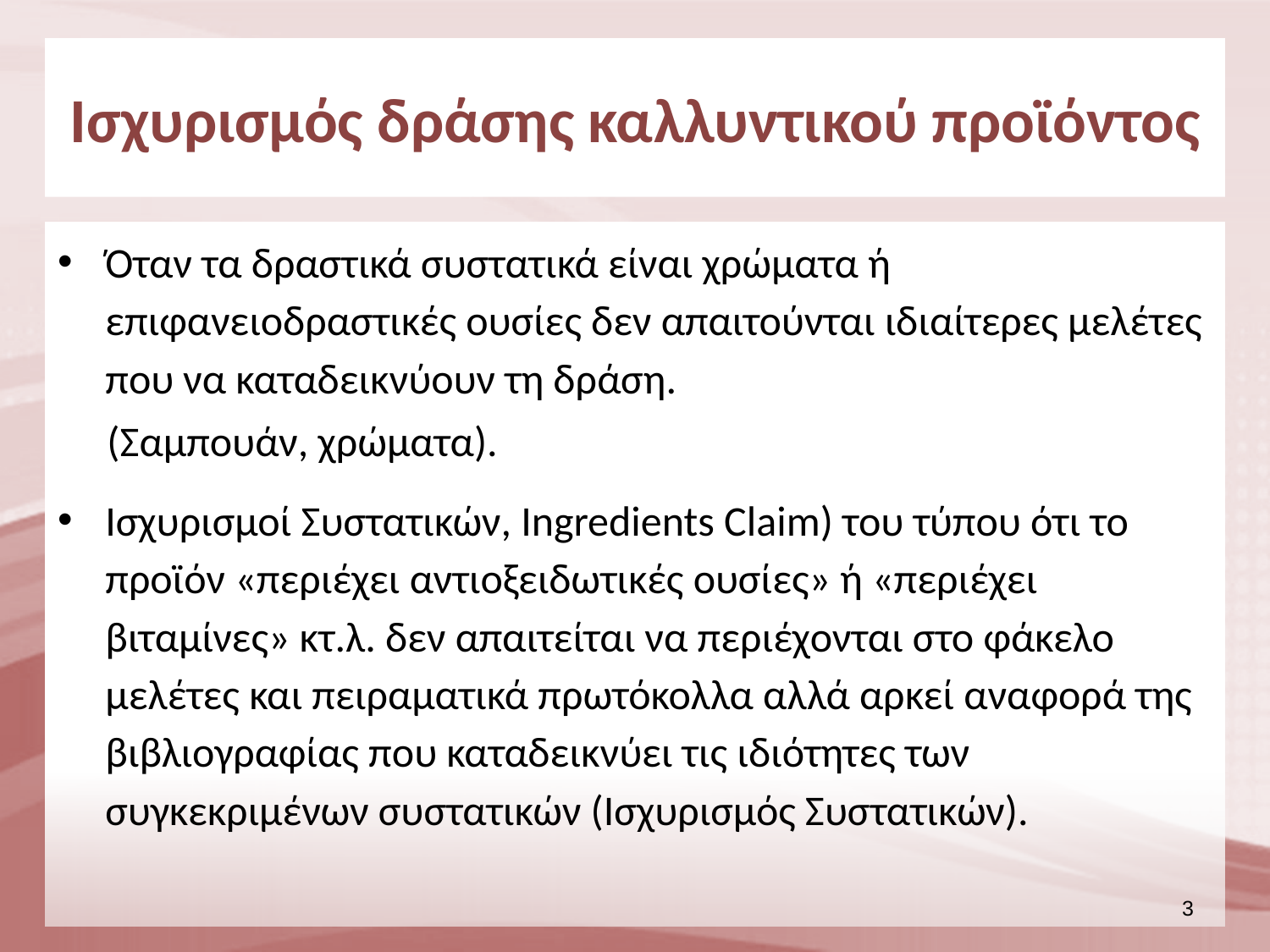

# Ισχυρισμός δράσης καλλυντικού προϊόντος
Όταν τα δραστικά συστατικά είναι χρώματα ή επιφανειοδραστικές ουσίες δεν απαιτούνται ιδιαίτερες μελέτες που να καταδεικνύουν τη δράση.
(Σαμπουάν, χρώματα).
Ισχυρισμοί Συστατικών, Ιngredients Claim) του τύπου ότι το προϊόν «περιέχει αντιοξειδωτικές ουσίες» ή «περιέχει βιταμίνες» κτ.λ. δεν απαιτείται να περιέχονται στο φάκελο μελέτες και πειραματικά πρωτόκολλα αλλά αρκεί αναφορά της βιβλιογραφίας που καταδεικνύει τις ιδιότητες των συγκεκριμένων συστατικών (Ισχυρισμός Συστατικών).
3